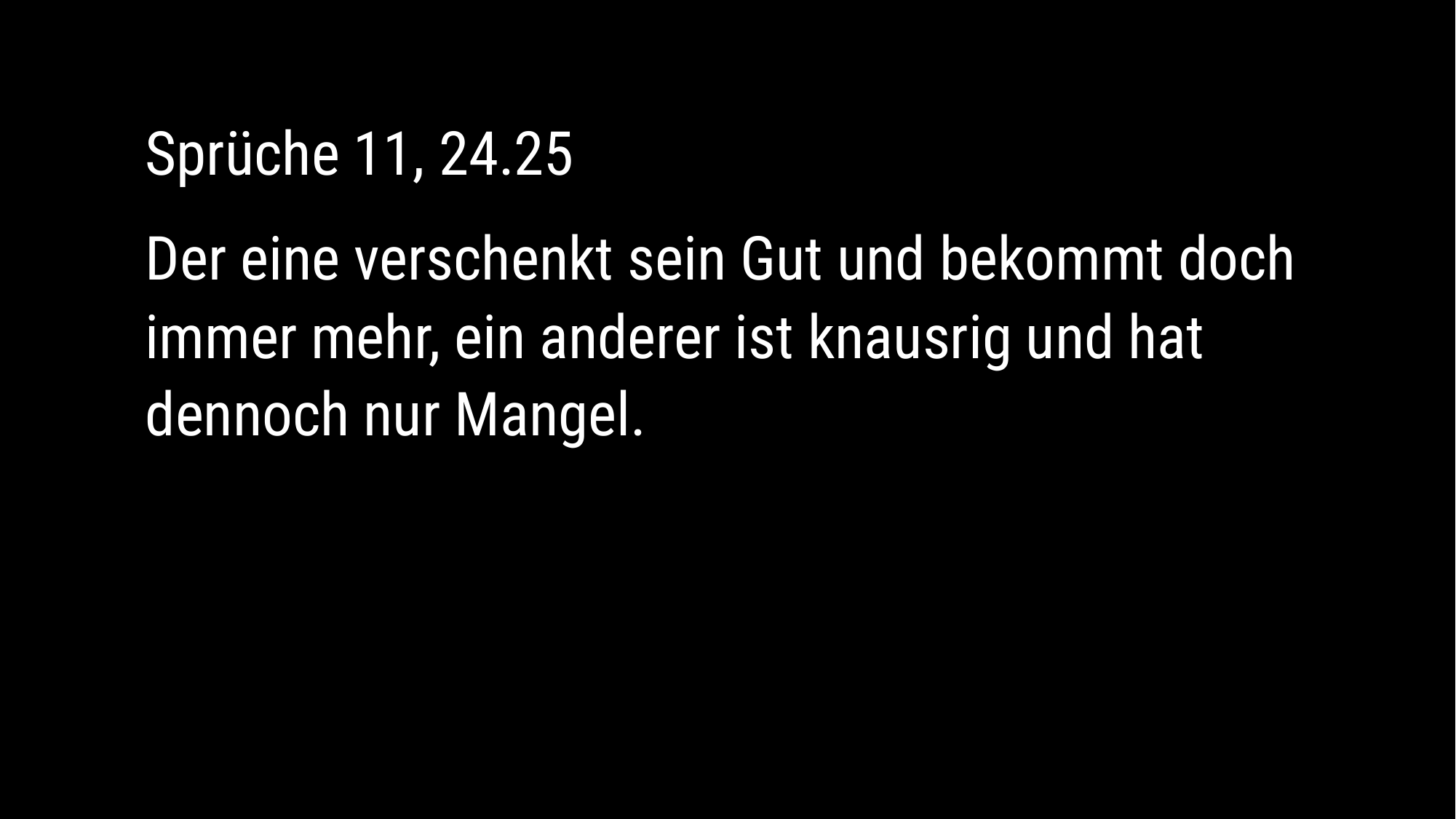

Sprüche 11, 24.25
Der eine verschenkt sein Gut und bekommt doch immer mehr, ein anderer ist knausrig und hat dennoch nur Mangel.